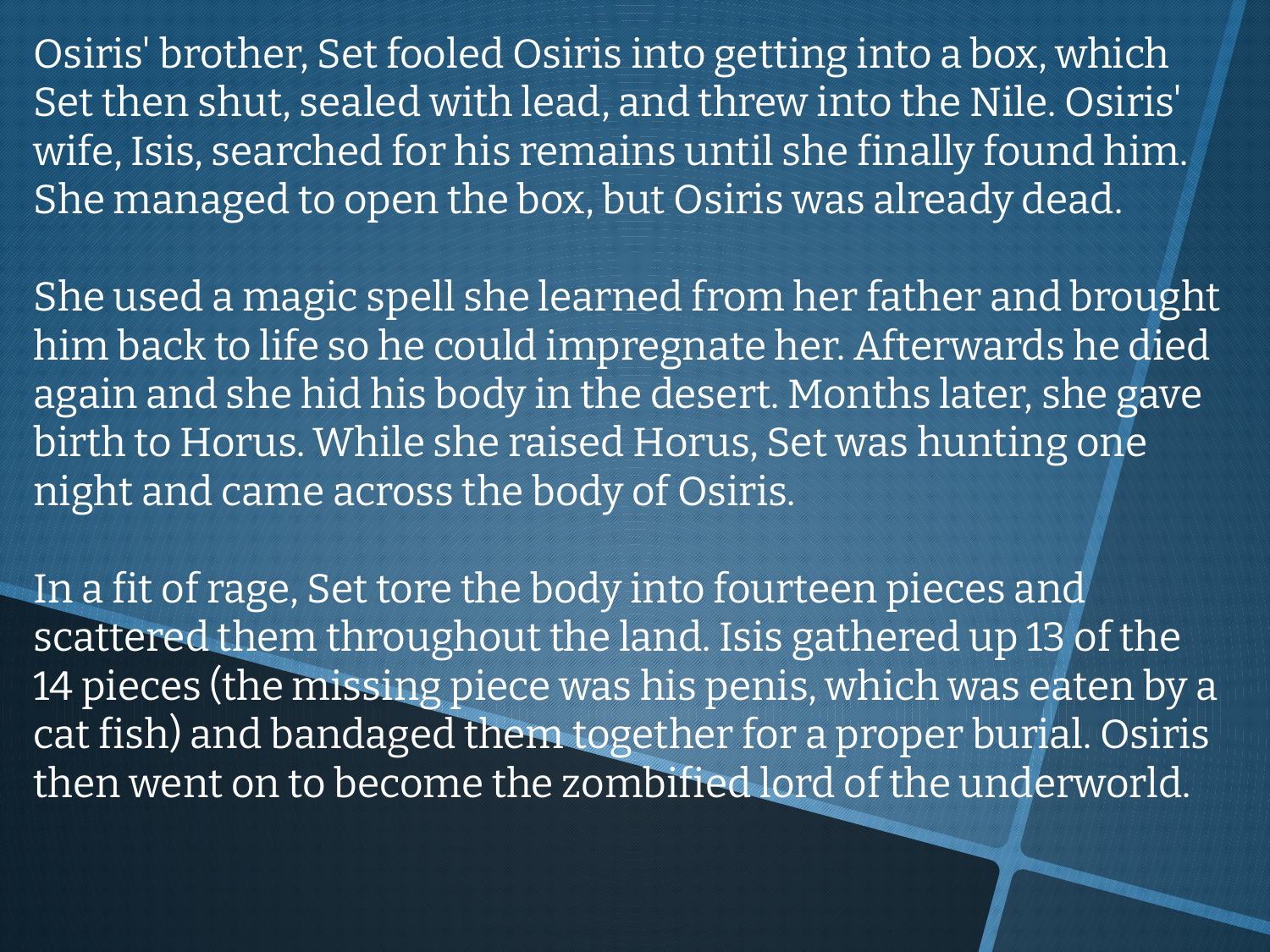

Osiris' brother, Set fooled Osiris into getting into a box, which Set then shut, sealed with lead, and threw into the Nile. Osiris' wife, Isis, searched for his remains until she finally found him. She managed to open the box, but Osiris was already dead.

She used a magic spell she learned from her father and brought him back to life so he could impregnate her. Afterwards he died again and she hid his body in the desert. Months later, she gave birth to Horus. While she raised Horus, Set was hunting one night and came across the body of Osiris.

In a fit of rage, Set tore the body into fourteen pieces and scattered them throughout the land. Isis gathered up 13 of the 14 pieces (the missing piece was his penis, which was eaten by a cat fish) and bandaged them together for a proper burial. Osiris then went on to become the zombified lord of the underworld.